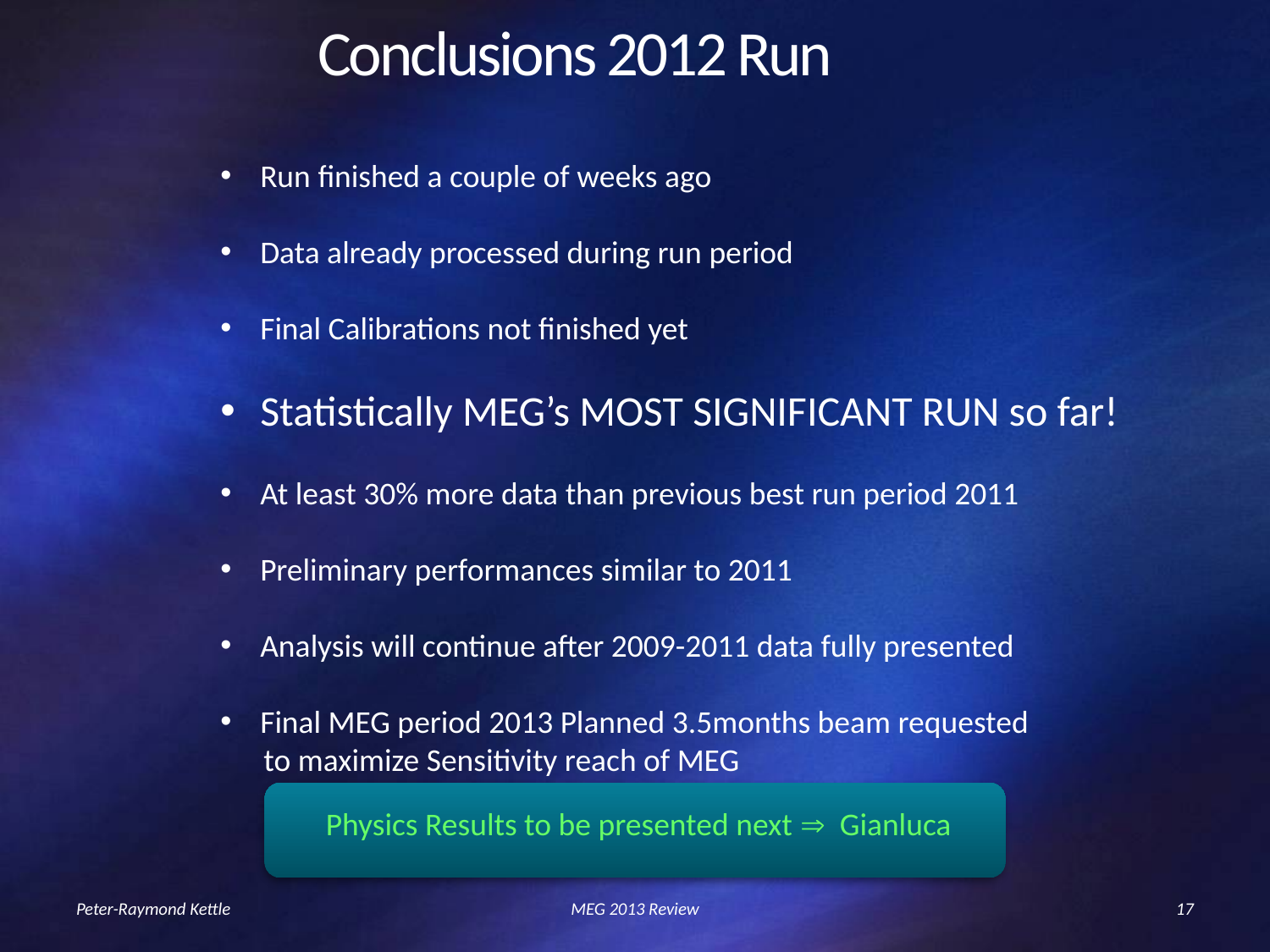

# Conclusions 2012 Run
Run finished a couple of weeks ago

Data already processed during run period

Final Calibrations not finished yet

Statistically MEG’s MOST SIGNIFICANT RUN so far!

At least 30% more data than previous best run period 2011

Preliminary performances similar to 2011

Analysis will continue after 2009-2011 data fully presented

Final MEG period 2013 Planned 3.5months beam requested
      to maximize Sensitivity reach of MEG

Physics Results to be presented next ⇒  Gianluca
Peter-Raymond Kettle
MEG 2013 Review
17